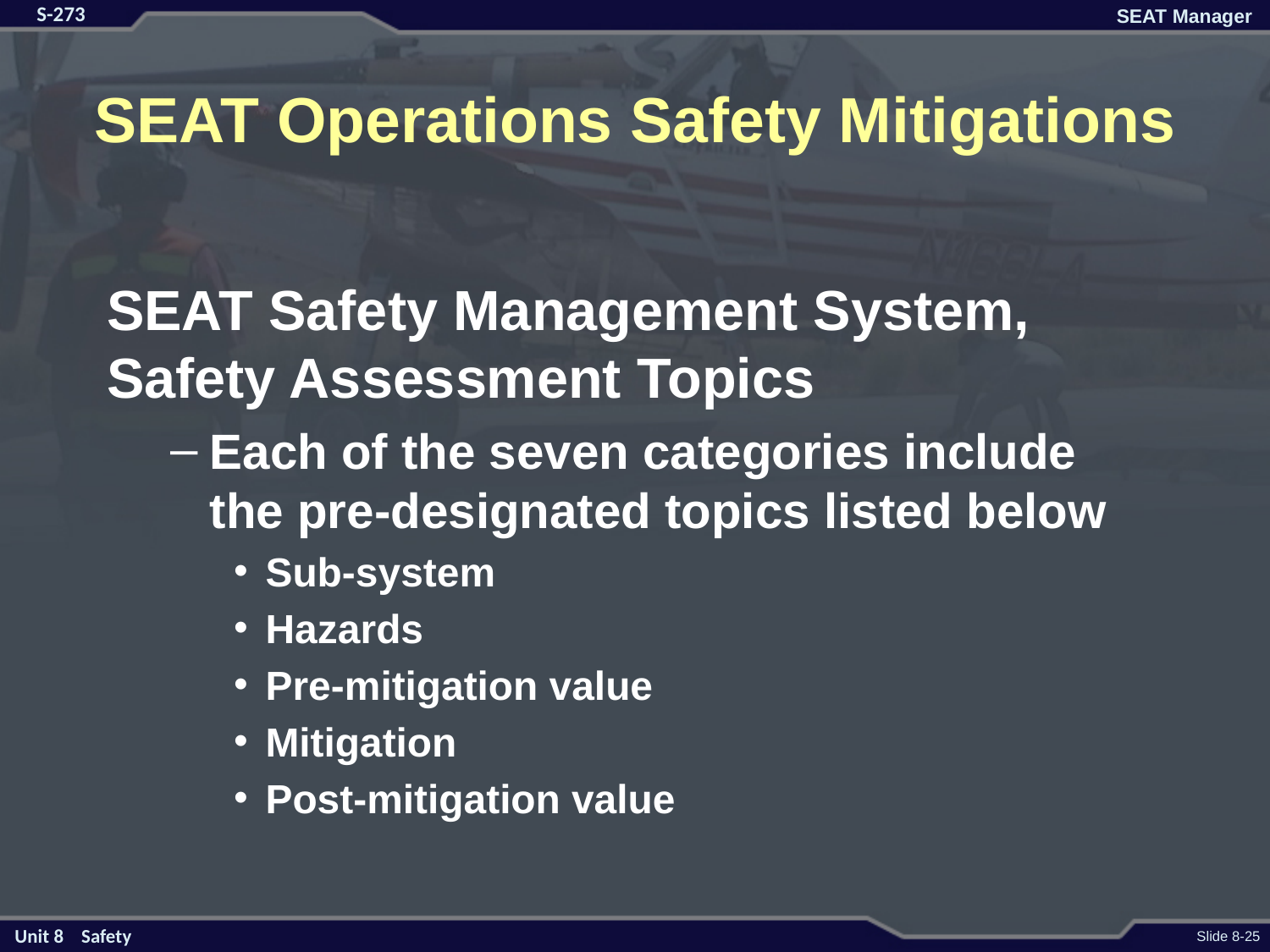

# SEAT Operations Safety Mitigations
SEAT Safety Management System, Safety Assessment Topics
Each of the seven categories include the pre-designated topics listed below
Sub-system
Hazards
Pre-mitigation value
Mitigation
Post-mitigation value